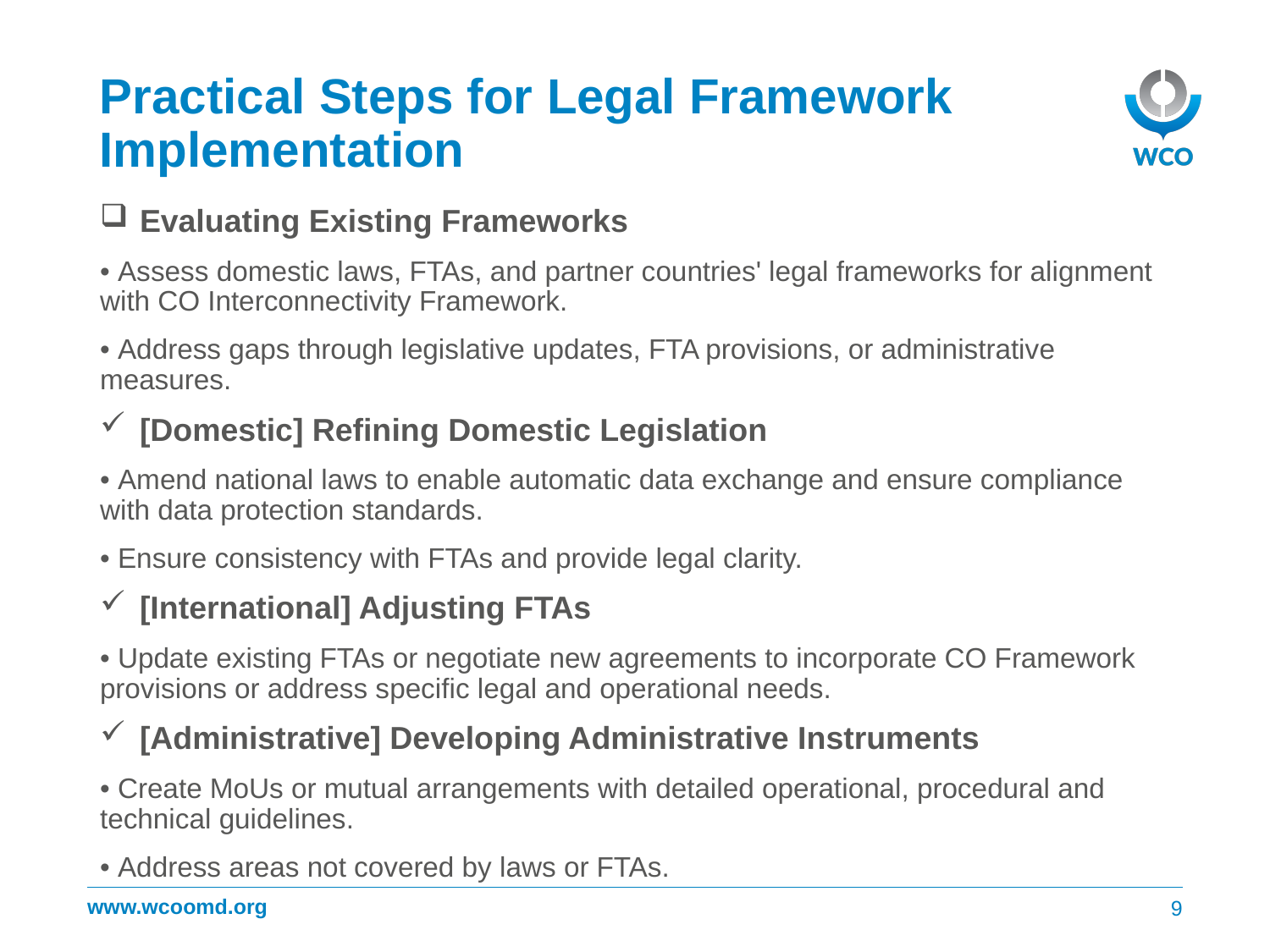

# Practical Steps for Legal Framework Implementation
Evaluating Existing Frameworks
• Assess domestic laws, FTAs, and partner countries' legal frameworks for alignment with CO Interconnectivity Framework.
• Address gaps through legislative updates, FTA provisions, or administrative measures.
[Domestic] Refining Domestic Legislation
• Amend national laws to enable automatic data exchange and ensure compliance with data protection standards.
• Ensure consistency with FTAs and provide legal clarity.
[International] Adjusting FTAs
• Update existing FTAs or negotiate new agreements to incorporate CO Framework provisions or address specific legal and operational needs.
[Administrative] Developing Administrative Instruments
• Create MoUs or mutual arrangements with detailed operational, procedural and technical guidelines.
• Address areas not covered by laws or FTAs.

9